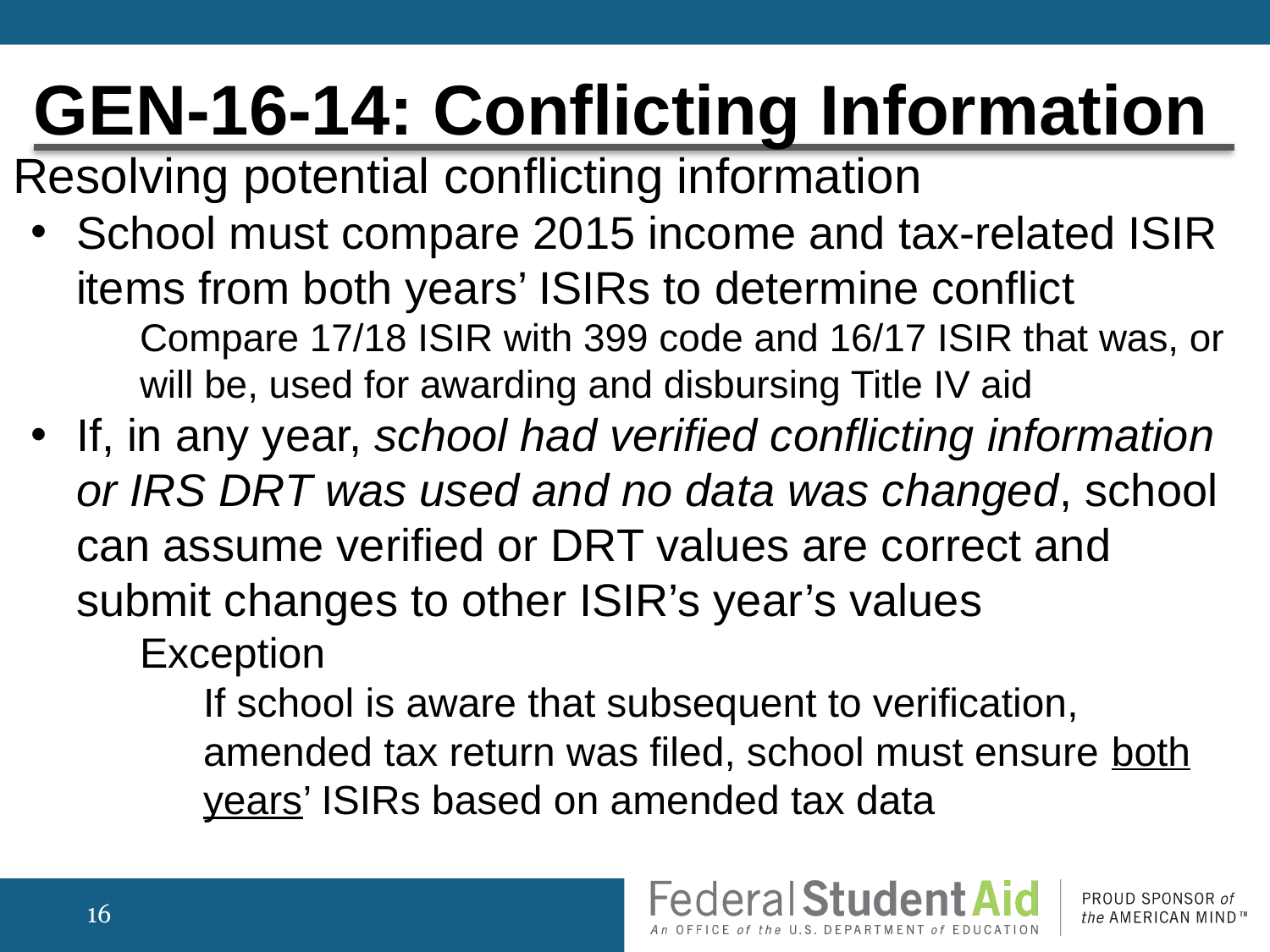

GEN-16-14: Conflicting Information
Resolving potential conflicting information
School must compare 2015 income and tax-related ISIR items from both years’ ISIRs to determine conflict
Compare 17/18 ISIR with 399 code and 16/17 ISIR that was, or will be, used for awarding and disbursing Title IV aid
If, in any year, school had verified conflicting information or IRS DRT was used and no data was changed, school can assume verified or DRT values are correct and submit changes to other ISIR’s year’s values
Exception
If school is aware that subsequent to verification, amended tax return was filed, school must ensure both years’ ISIRs based on amended tax data

16